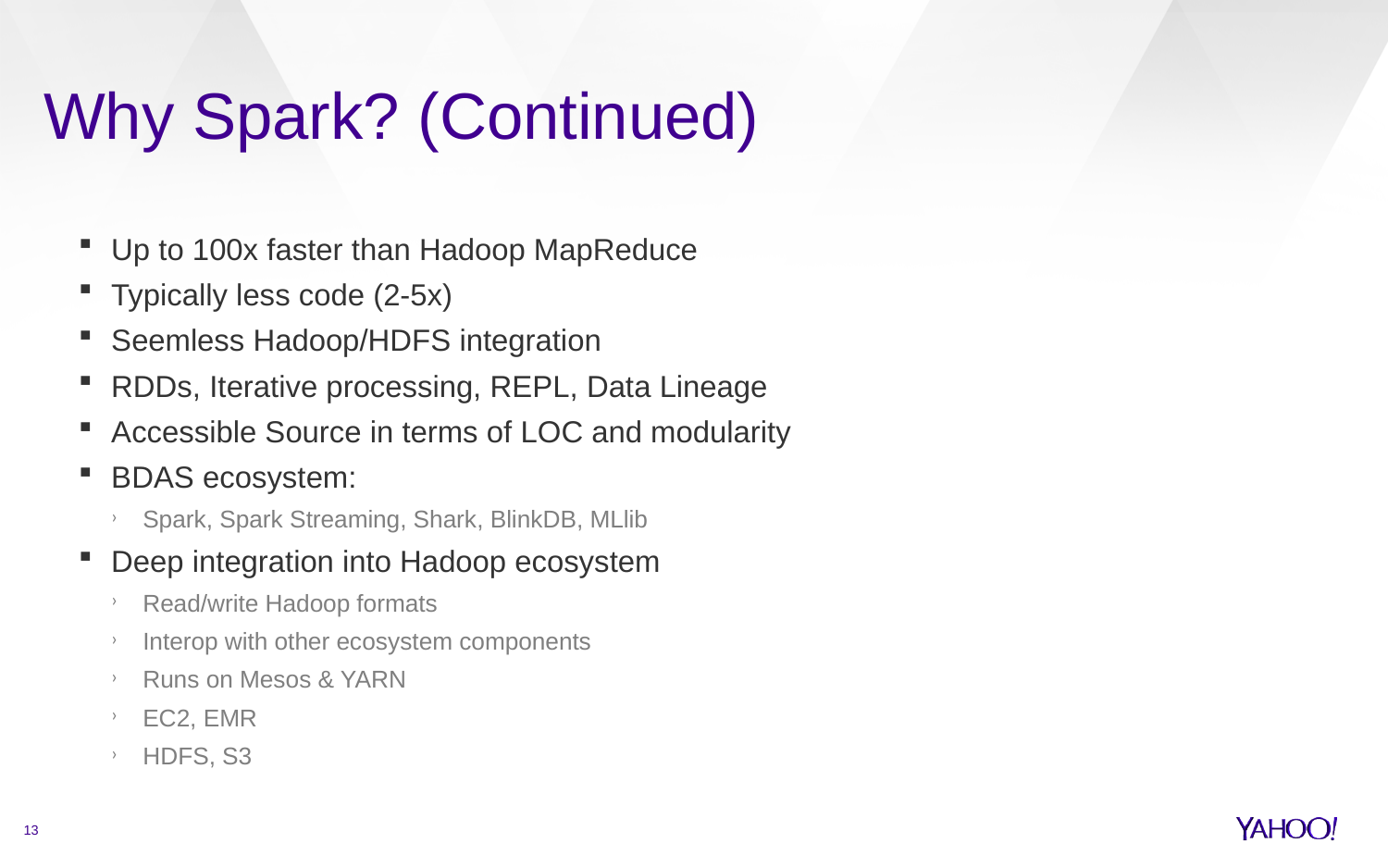

# Why Spark? (Continued)
Up to 100x faster than Hadoop MapReduce
Typically less code (2-5x)
Seemless Hadoop/HDFS integration
RDDs, Iterative processing, REPL, Data Lineage
Accessible Source in terms of LOC and modularity
BDAS ecosystem:
Spark, Spark Streaming, Shark, BlinkDB, MLlib
Deep integration into Hadoop ecosystem
Read/write Hadoop formats
Interop with other ecosystem components
Runs on Mesos & YARN
EC2, EMR
HDFS, S3
13